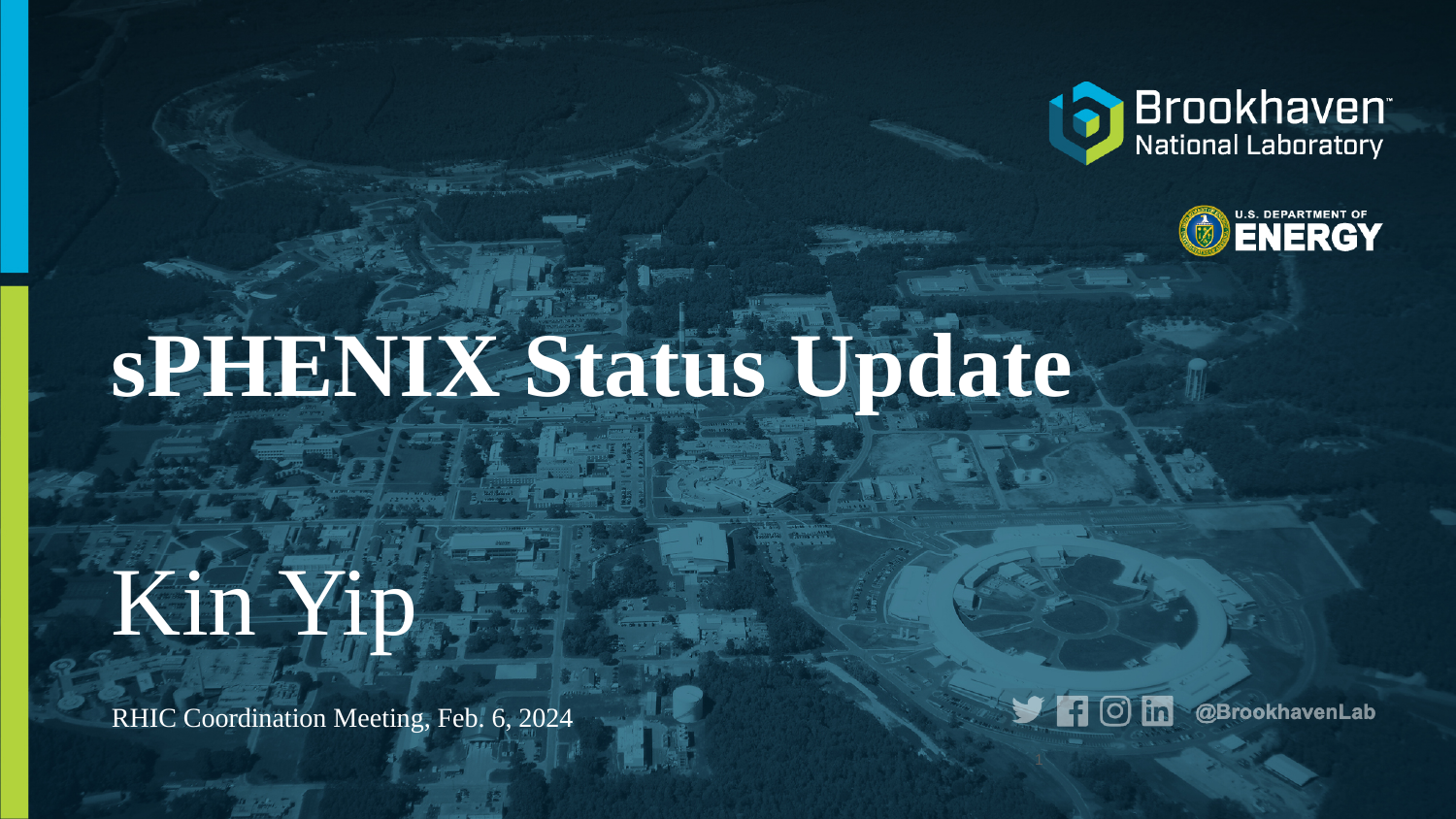

# sPHENIX Status Update
Kin Yip
RHIC Coordination Meeting, Feb. 6, 2024
1